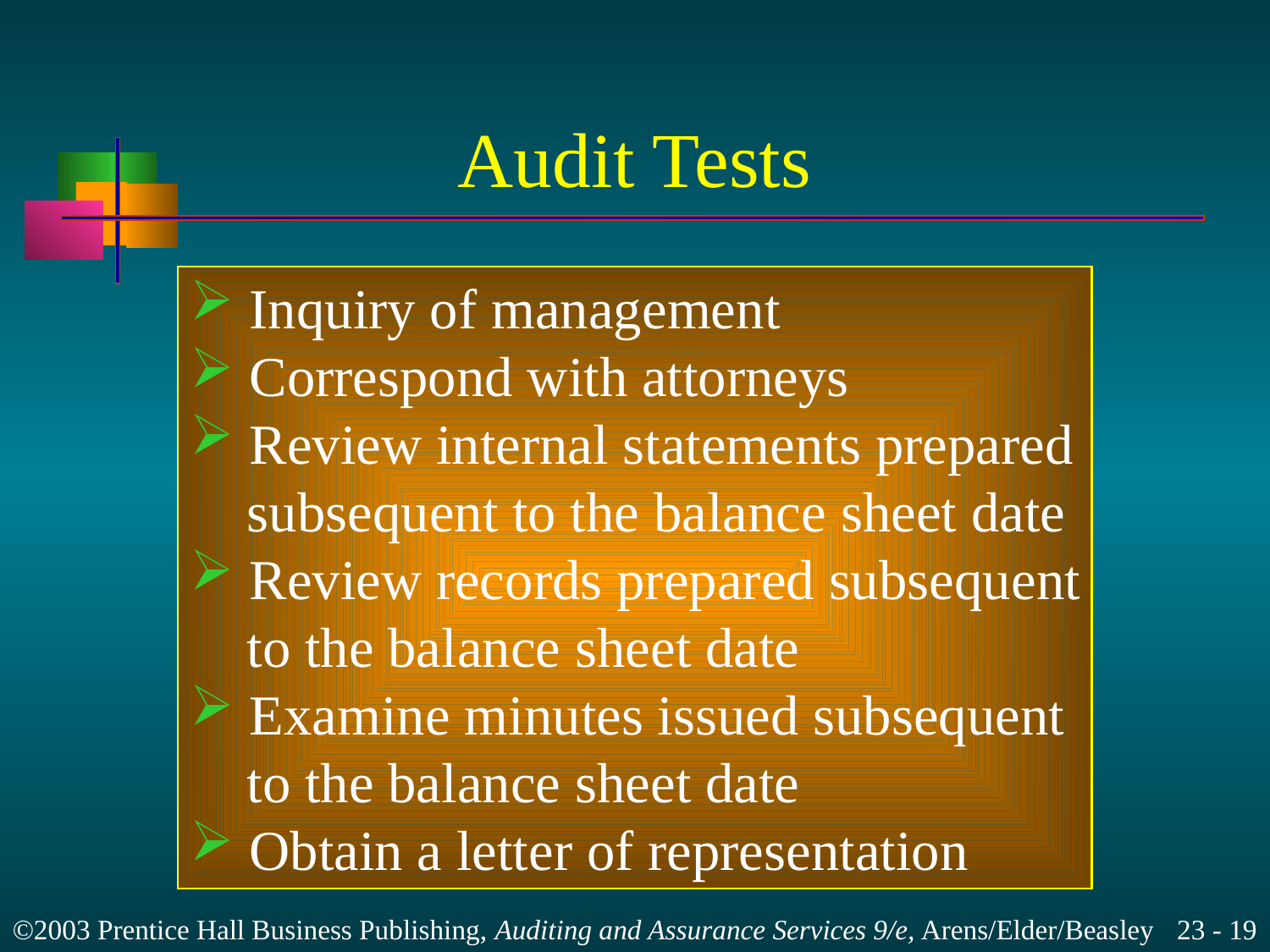

# Audit Tests
 Inquiry of management
 Correspond with attorneys
 Review internal statements prepared
    subsequent to the balance sheet date
 Review records prepared subsequent
    to the balance sheet date
 Examine minutes issued subsequent
    to the balance sheet date
 Obtain a letter of representation